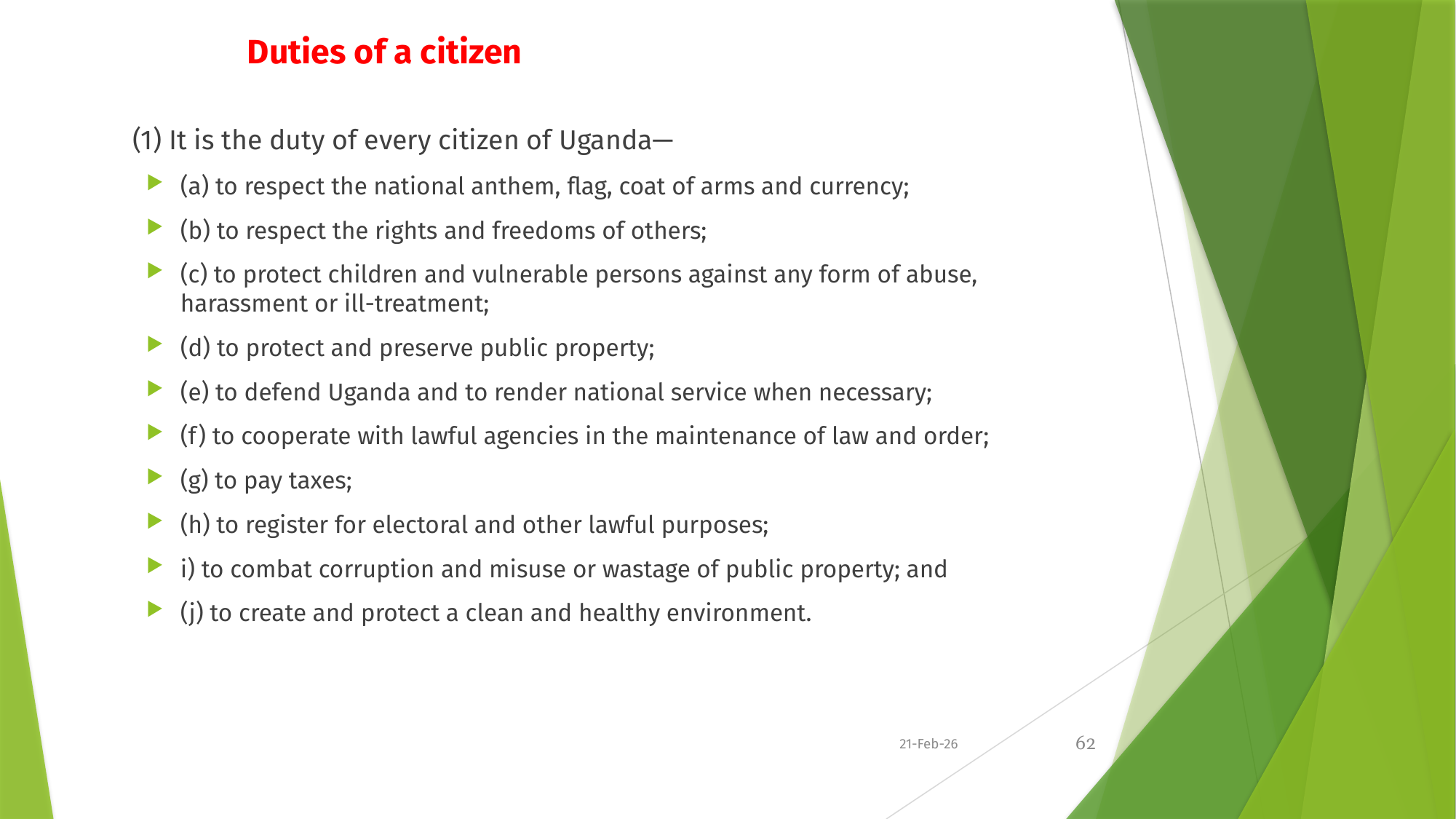

# Duties of a citizen
	(1) It is the duty of every citizen of Uganda—
(a) to respect the national anthem, flag, coat of arms and currency;
(b) to respect the rights and freedoms of others;
(c) to protect children and vulnerable persons against any form of abuse, harassment or ill-treatment;
(d) to protect and preserve public property;
(e) to defend Uganda and to render national service when necessary;
(f) to cooperate with lawful agencies in the maintenance of law and order;
(g) to pay taxes;
(h) to register for electoral and other lawful purposes;
i) to combat corruption and misuse or wastage of public property; and
(j) to create and protect a clean and healthy environment.

21-Feb-26
62